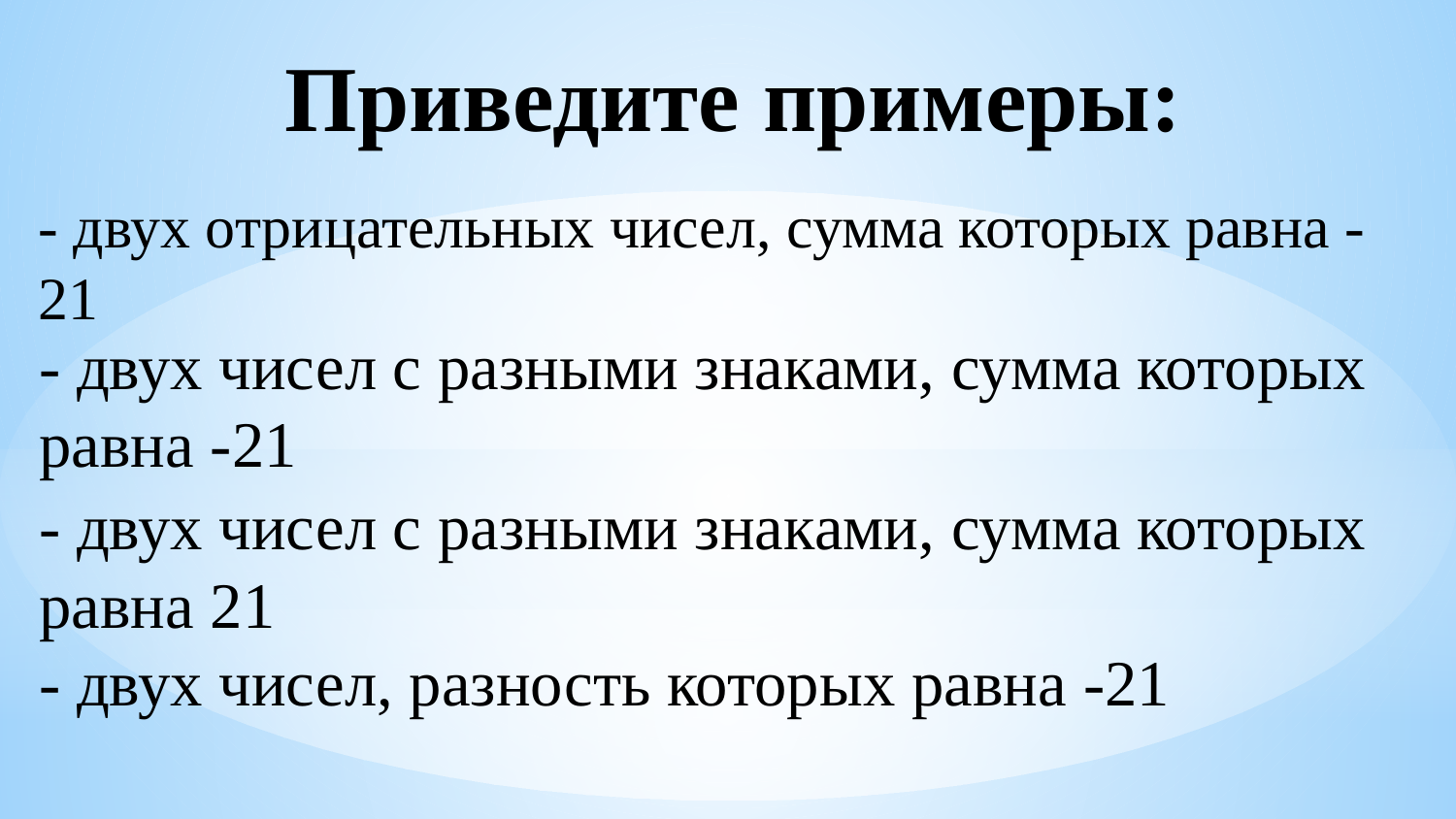

# Приведите примеры:
- двух отрицательных чисел, сумма которых равна -21
- двух чисел с разными знаками, сумма которых равна -21
- двух чисел с разными знаками, сумма которых равна 21
- двух чисел, разность которых равна -21